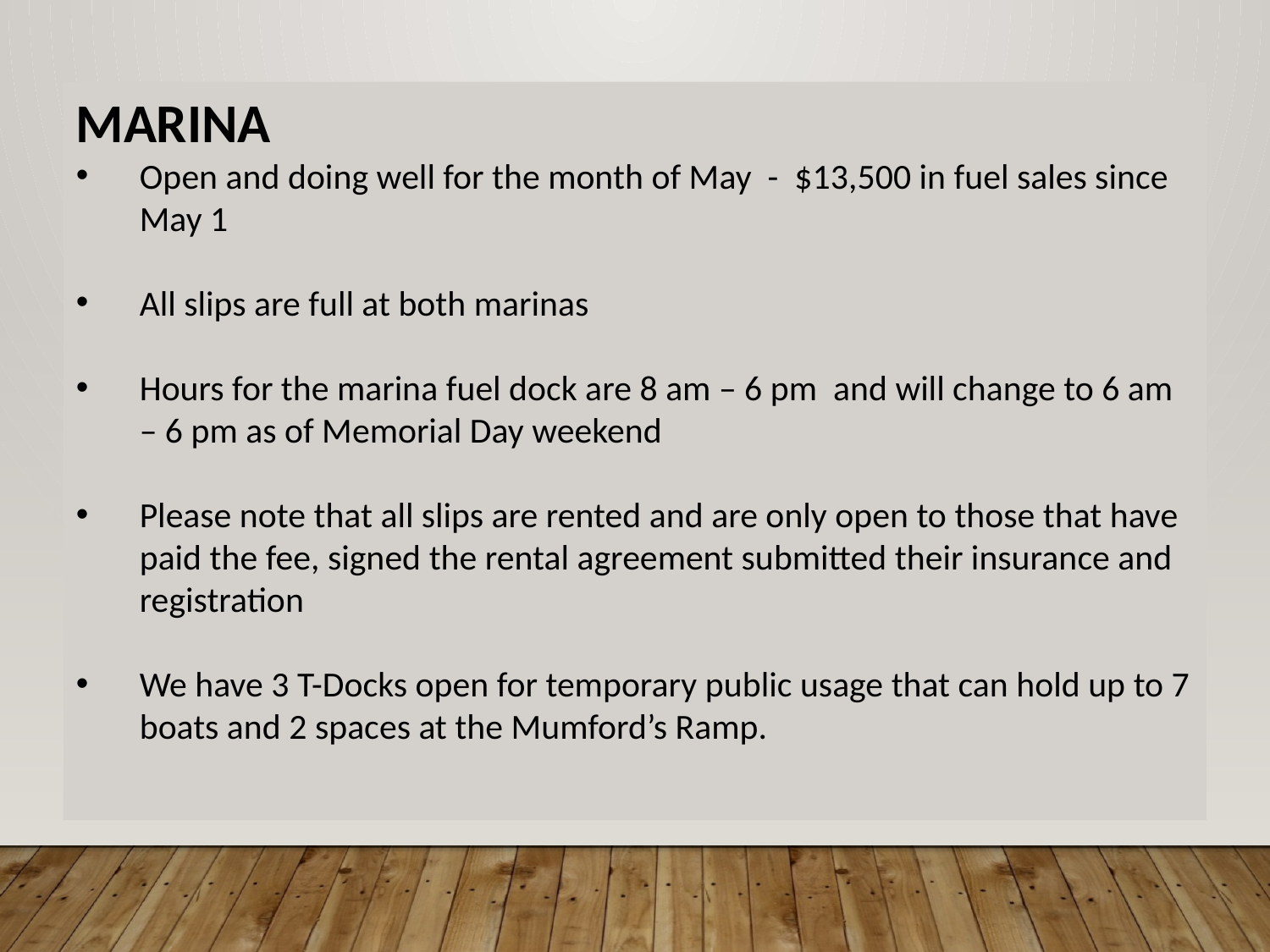

MARINA
Open and doing well for the month of May  -  $13,500 in fuel sales since May 1

All slips are full at both marinas

Hours for the marina fuel dock are 8 am – 6 pm  and will change to 6 am – 6 pm as of Memorial Day weekend

Please note that all slips are rented and are only open to those that have paid the fee, signed the rental agreement submitted their insurance and registration

We have 3 T-Docks open for temporary public usage that can hold up to 7 boats and 2 spaces at the Mumford’s Ramp.